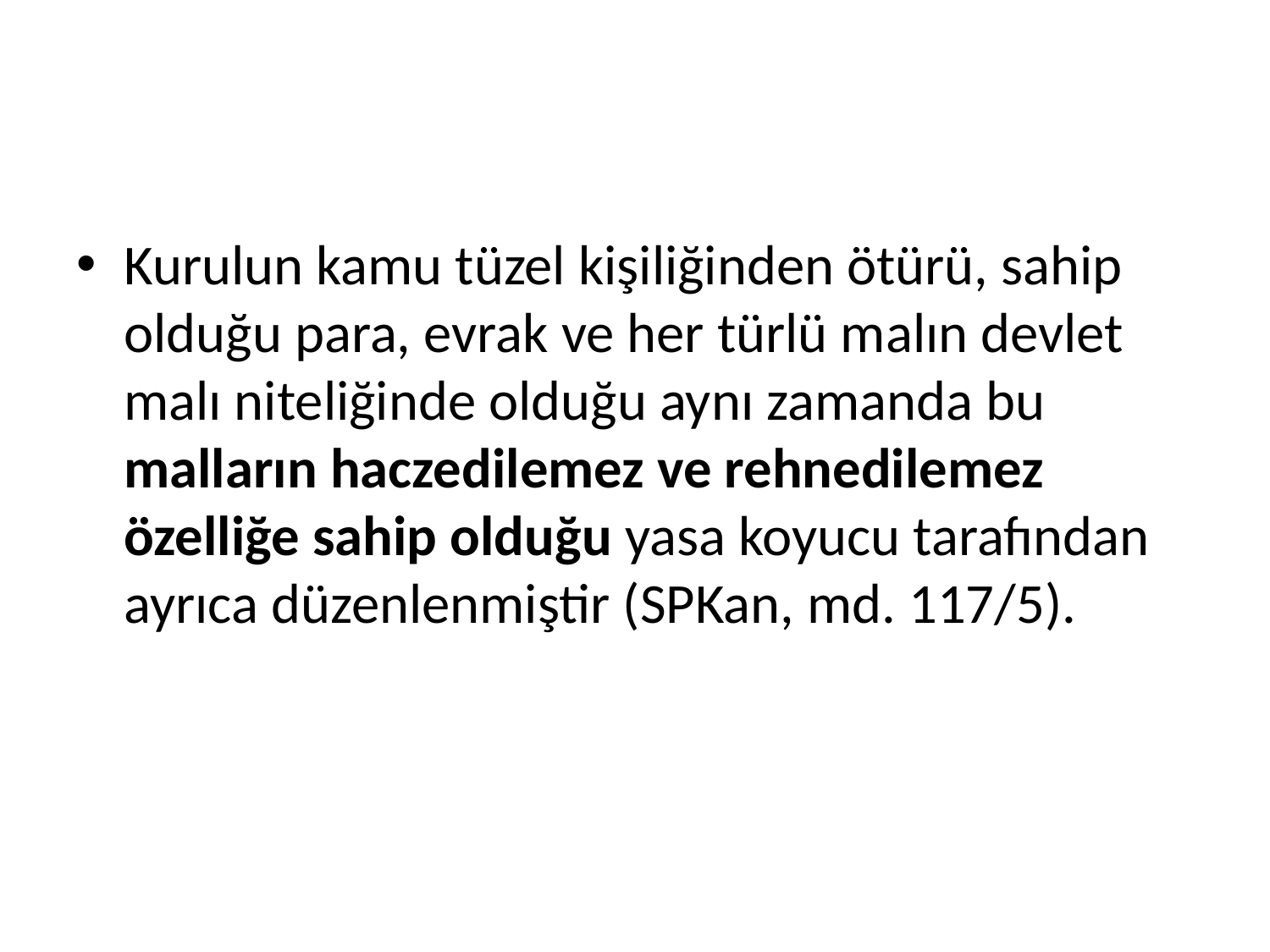

#
Kurulun kamu tüzel kişiliğinden ötürü, sahip olduğu para, evrak ve her türlü malın devlet malı niteliğinde olduğu aynı zamanda bu malların haczedilemez ve rehnedilemez özelliğe sahip olduğu yasa koyucu tarafından ayrıca düzenlenmiştir (SPKan, md. 117/5).